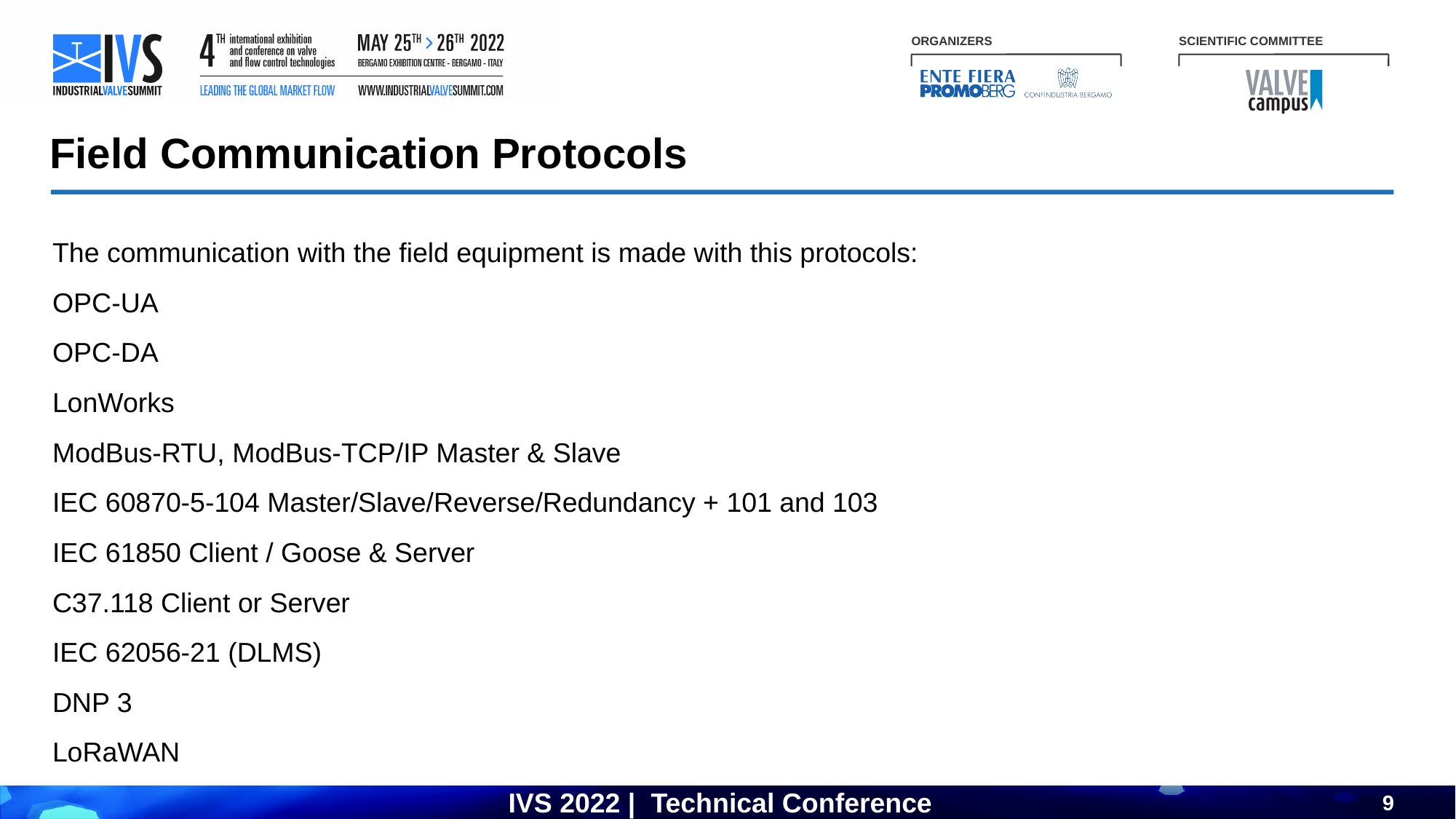

Field Communication Protocols

The communication with the field equipment is made with this protocols:
OPC-UA
OPC-DA
LonWorks
ModBus-RTU, ModBus-TCP/IP Master & Slave
IEC 60870-5-104 Master/Slave/Reverse/Redundancy + 101 and 103
IEC 61850 Client / Goose & Server
C37.118 Client or Server
IEC 62056-21 (DLMS)
DNP 3
LoRaWAN